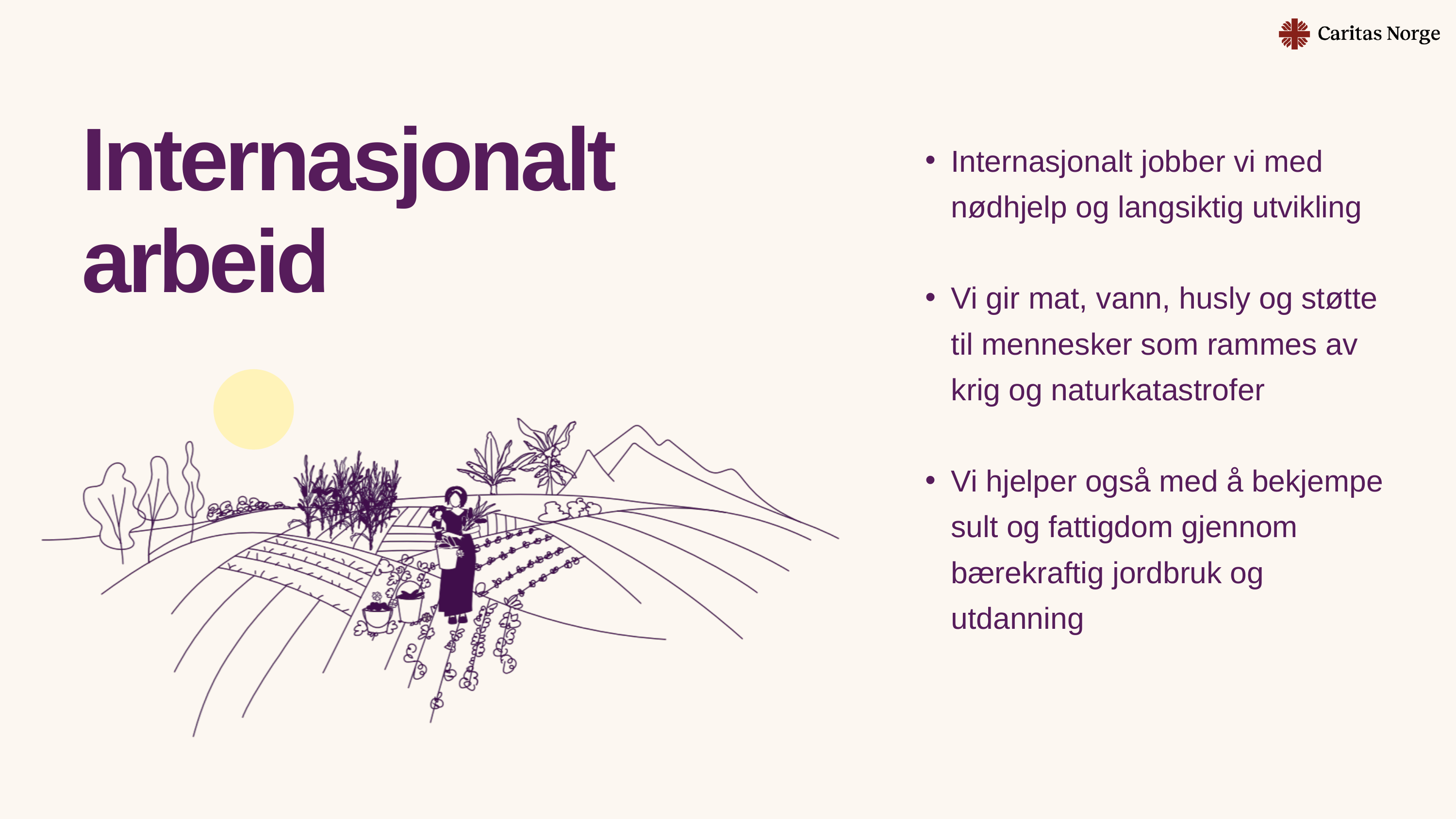

Internasjonalt
arbeid
Internasjonalt jobber vi med nødhjelp og langsiktig utvikling

Vi gir mat, vann, husly og støtte til mennesker som rammes av krig og naturkatastrofer

Vi hjelper også med å bekjempe sult og fattigdom gjennom bærekraftig jordbruk og utdanning